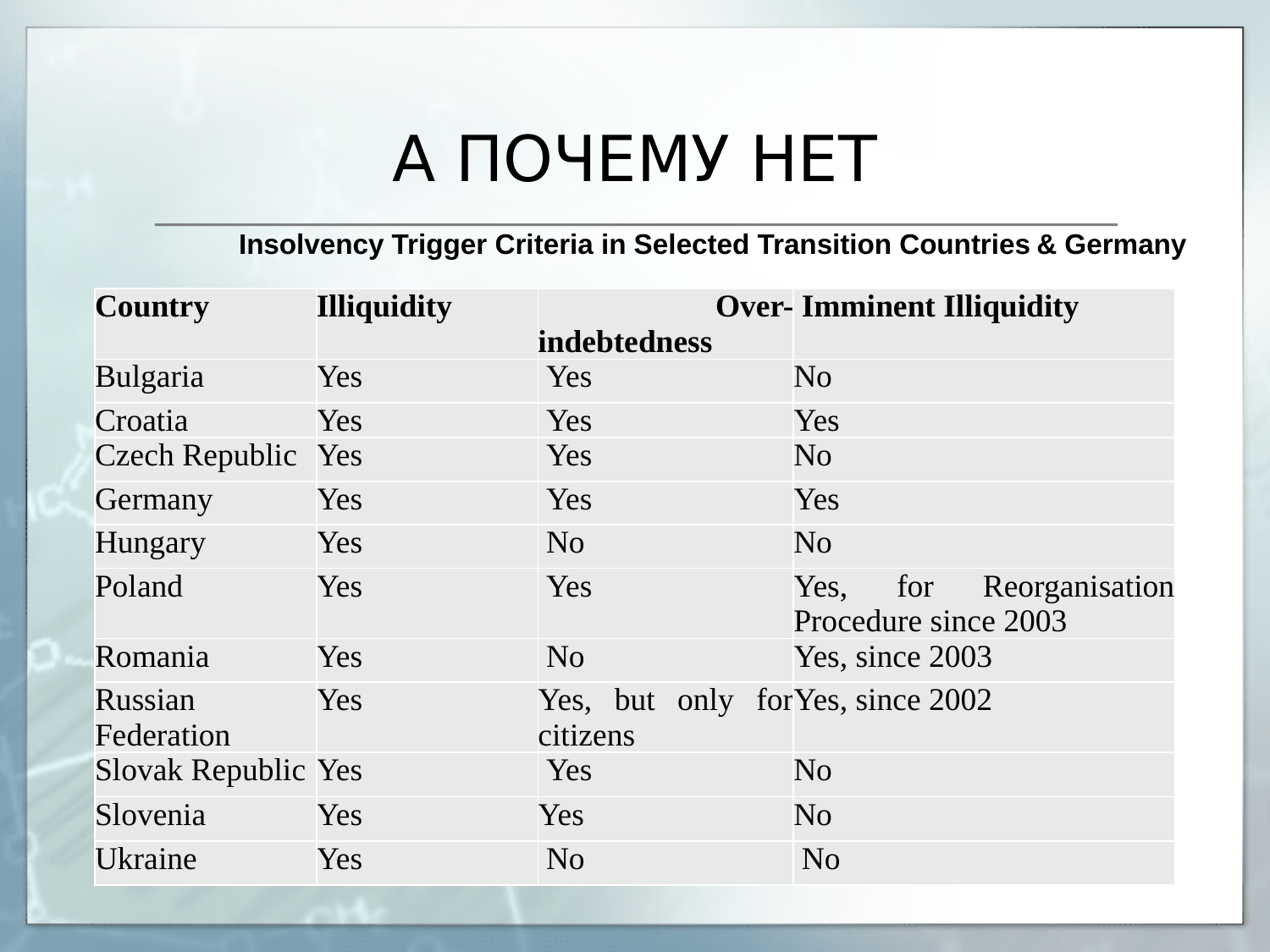

# А ПОЧЕМУ НЕТ
Insolvency Trigger Criteria in Selected Transition Countries & Germany
| Country | Illiquidity | Over-indebtedness | Imminent Illiquidity |
| --- | --- | --- | --- |
| Bulgaria | Yes | Yes | No |
| Croatia | Yes | Yes | Yes |
| Czech Republic | Yes | Yes | No |
| Germany | Yes | Yes | Yes |
| Hungary | Yes | No | No |
| Poland | Yes | Yes | Yes, for Reorganisation Procedure since 2003 |
| Romania | Yes | No | Yes, since 2003 |
| Russian Federation | Yes | Yes, but only for citizens | Yes, since 2002 |
| Slovak Republic | Yes | Yes | No |
| Slovenia | Yes | Yes | No |
| Ukraine | Yes | No | No |